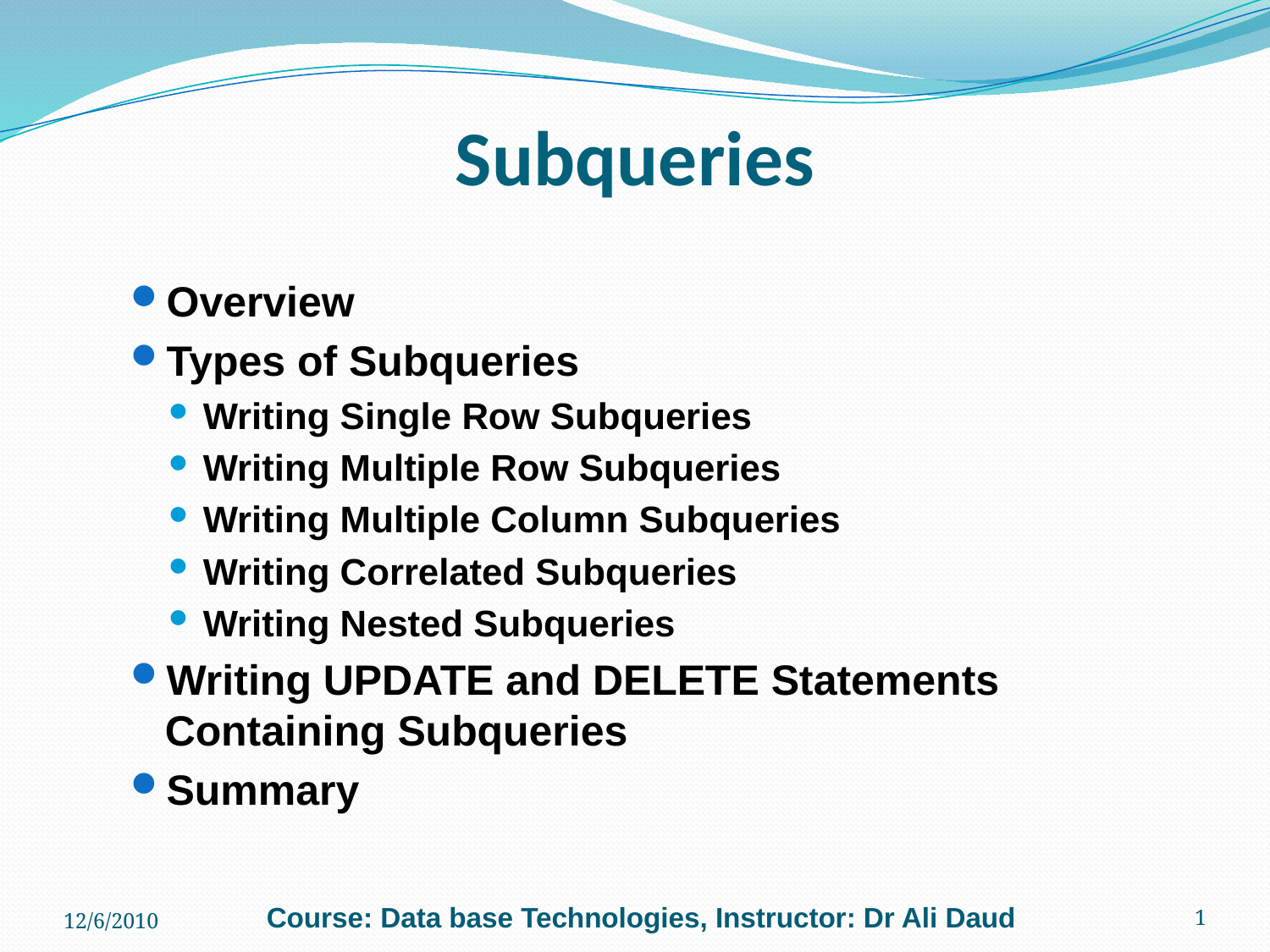

# Subqueries
Overview
Types of Subqueries
Writing Single Row Subqueries
Writing Multiple Row Subqueries
Writing Multiple Column Subqueries
Writing Correlated Subqueries
Writing Nested Subqueries
Writing UPDATE and DELETE Statements Containing Subqueries
Summary
12/6/2010
Course: Data base Technologies, Instructor: Dr Ali Daud
1